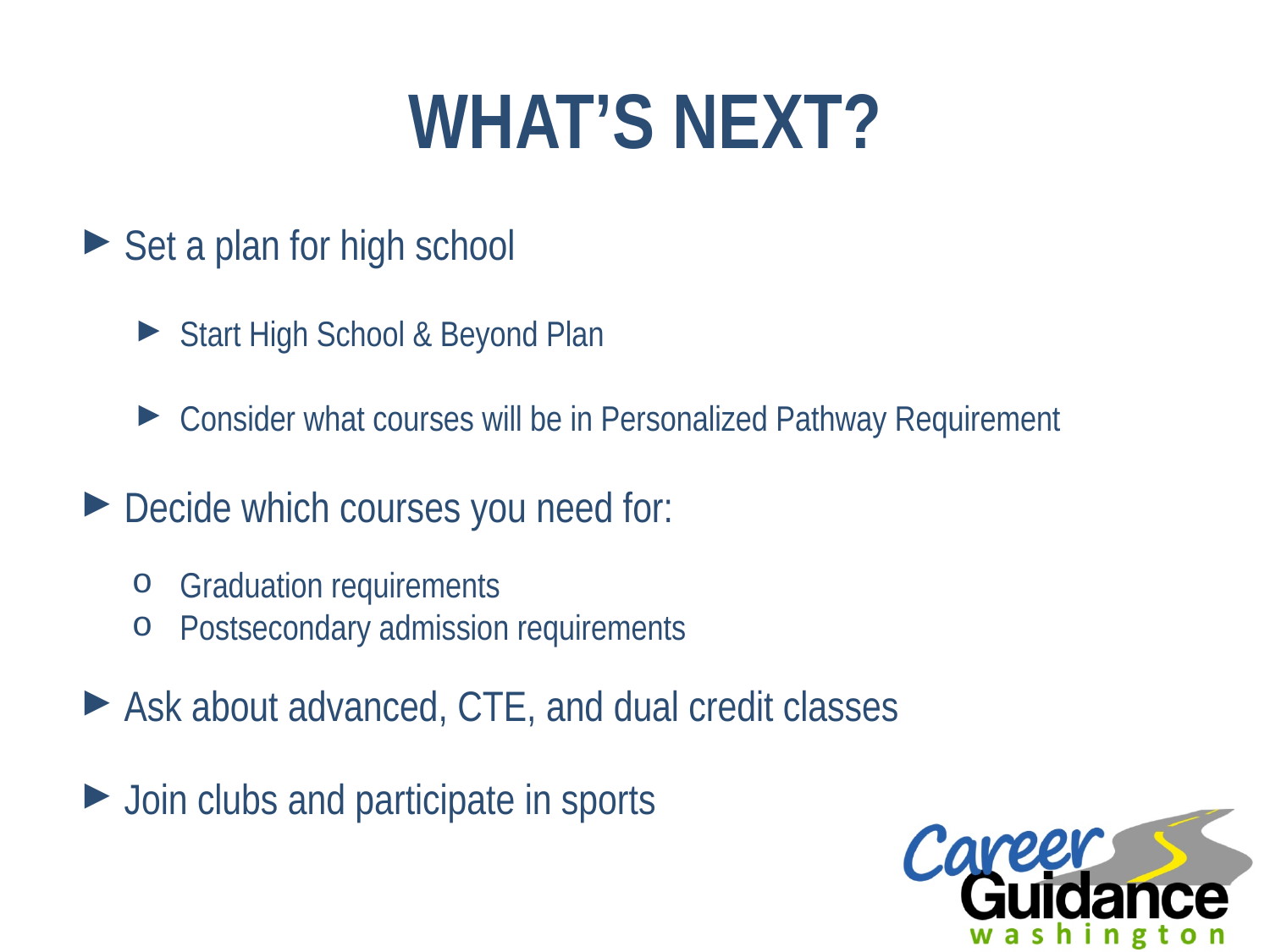

# WHAT’S NEXT?
Set a plan for high school
Start High School & Beyond Plan
Consider what courses will be in Personalized Pathway Requirement
Decide which courses you need for:
Graduation requirements
Postsecondary admission requirements
Ask about advanced, CTE, and dual credit classes
Join clubs and participate in sports